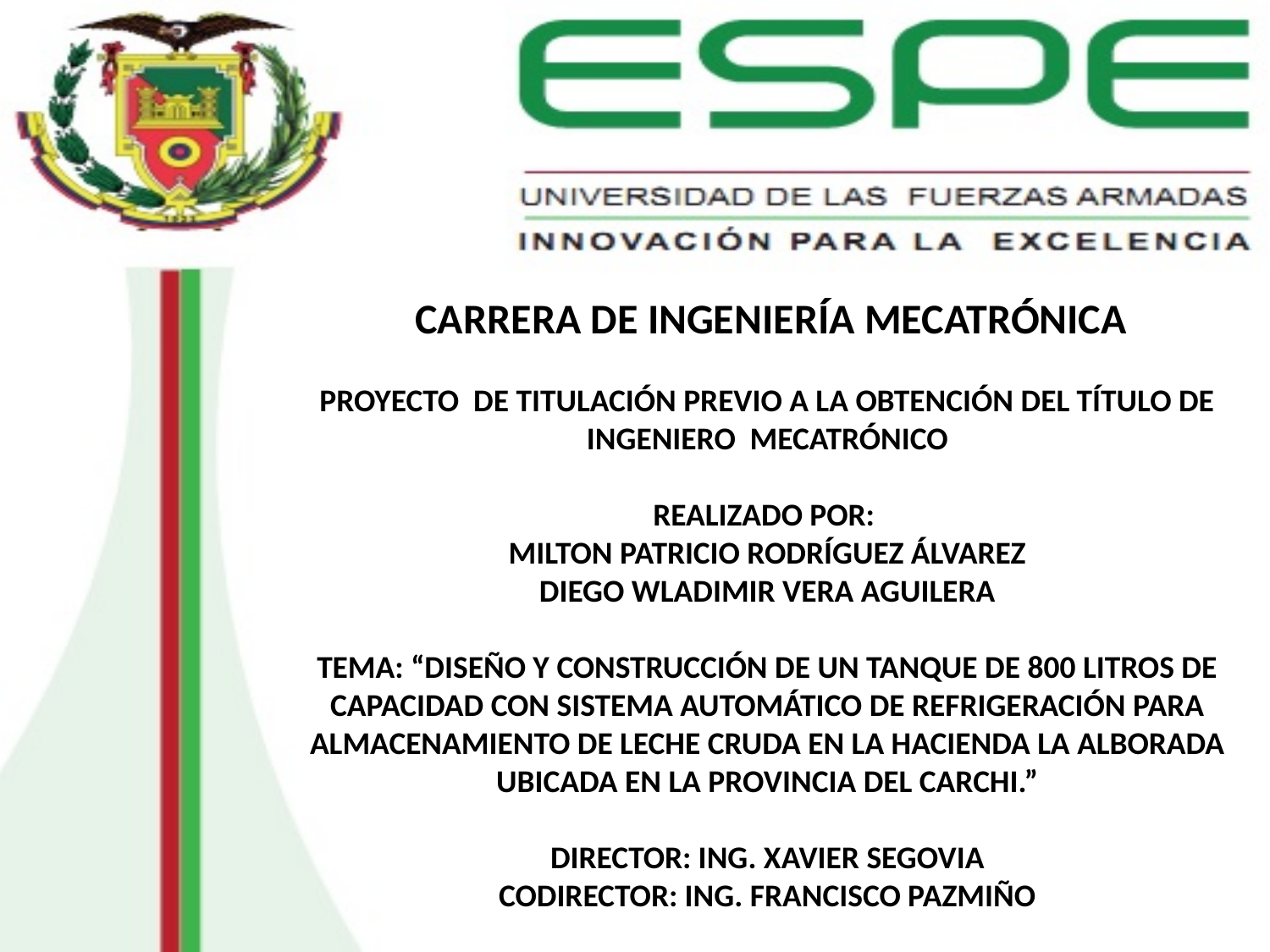

CARRERA DE INGENIERÍA MECATRÓNICA

PROYECTO  DE TITULACIÓN PREVIO A LA OBTENCIÓN DEL TÍTULO DE INGENIERO  MECATRÓNICO

REALIZADO POR:
MILTON PATRICIO RODRÍGUEZ ÁLVAREZ
DIEGO WLADIMIR VERA AGUILERA

TEMA: “DISEÑO Y CONSTRUCCIÓN DE UN TANQUE DE 800 LITROS DE CAPACIDAD CON SISTEMA AUTOMÁTICO DE REFRIGERACIÓN PARA ALMACENAMIENTO DE LECHE CRUDA EN LA HACIENDA LA ALBORADA UBICADA EN LA PROVINCIA DEL CARCHI.”

 DIRECTOR: ING. XAVIER SEGOVIA
CODIRECTOR: ING. FRANCISCO PAZMIÑO